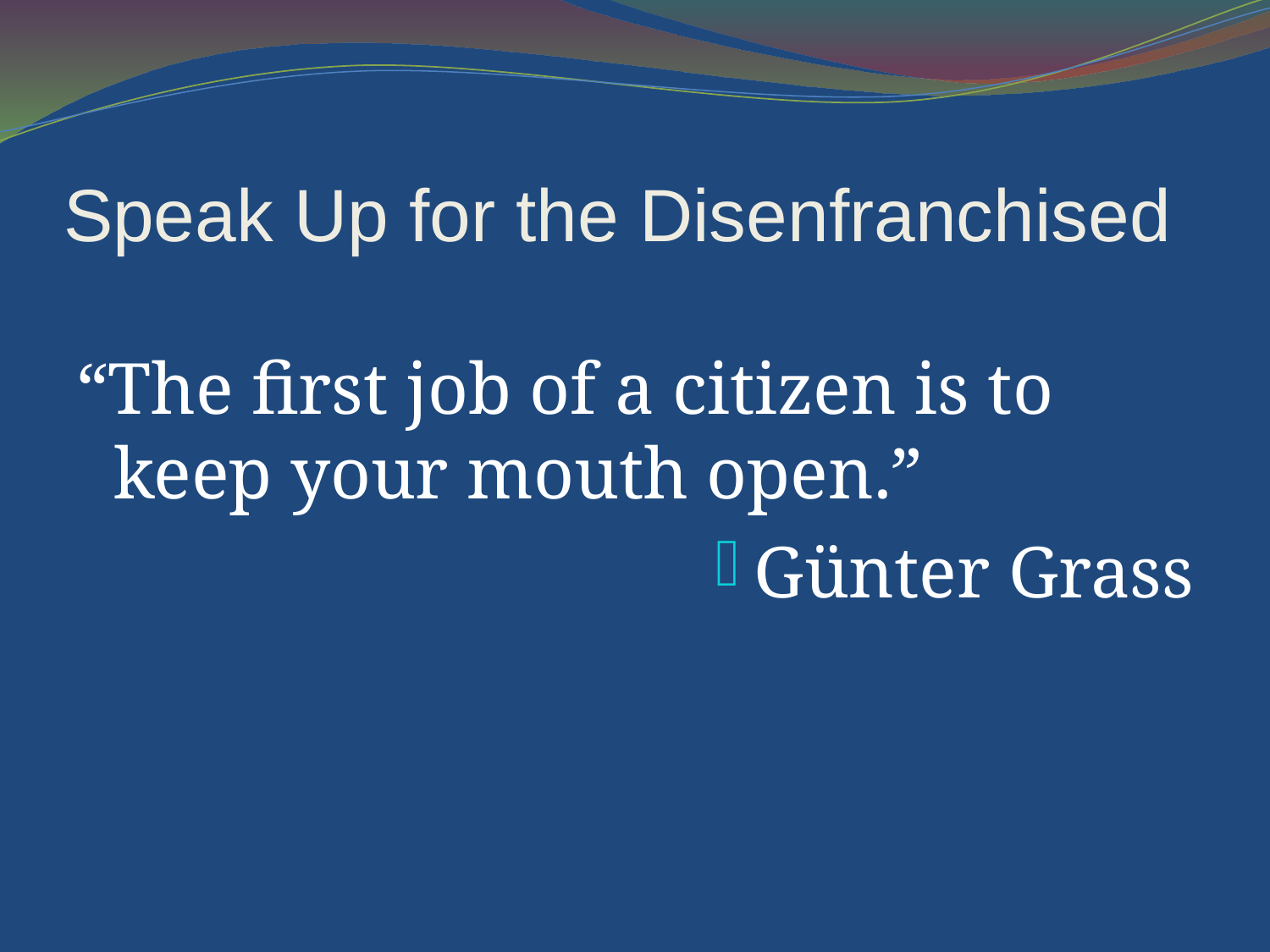

Speak Up for the Disenfranchised

“The first job of a citizen is to keep your mouth open.”
Günter Grass